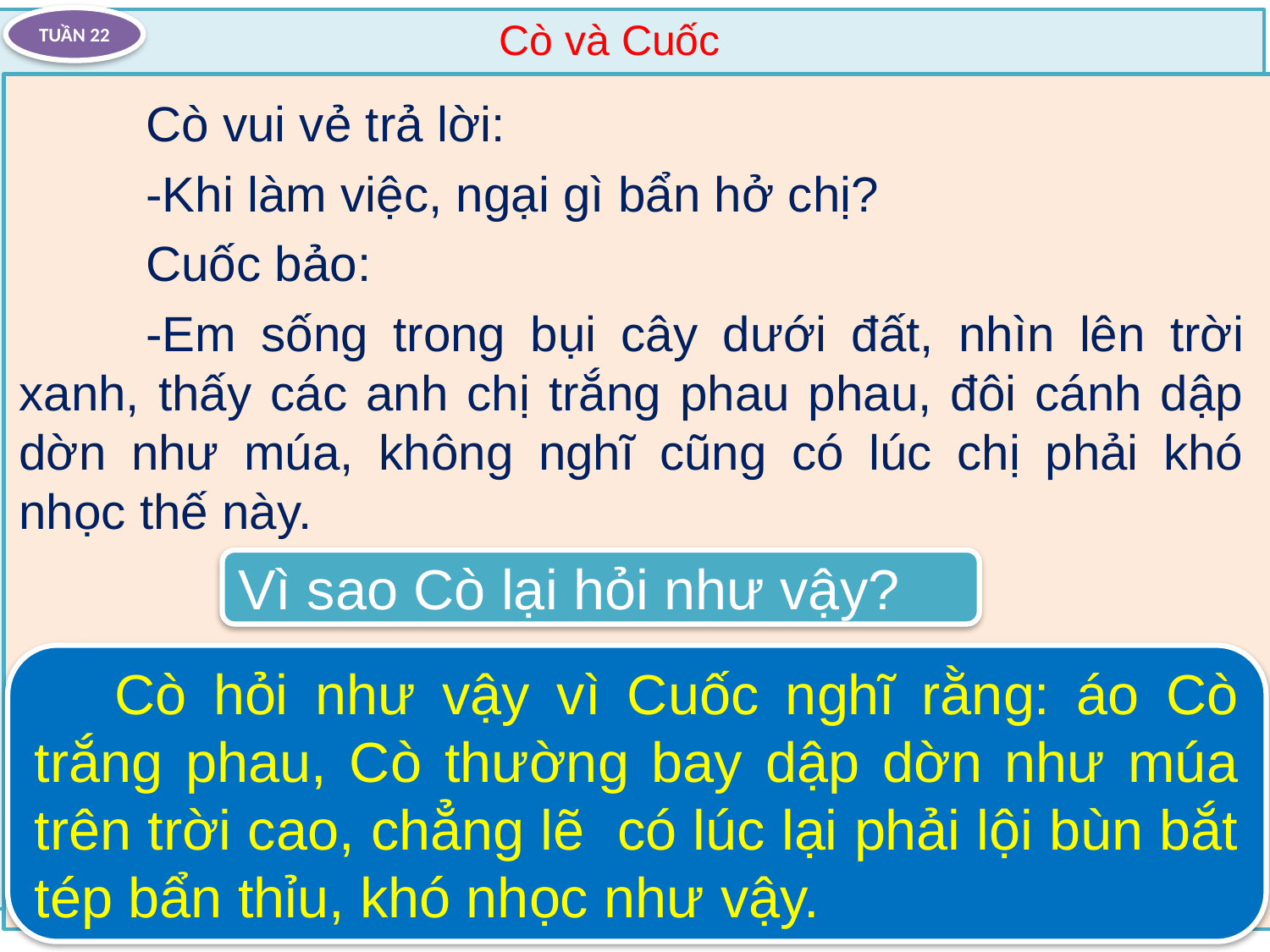

Cò và Cuốc
TUẦN 22

 		Cò vui vẻ trả lời:
		-Khi làm việc, ngại gì bẩn hở chị?
		Cuốc bảo:
		-Em sống trong bụi cây dưới đất, nhìn lên trời xanh, thấy các anh chị trắng phau phau, đôi cánh dập dờn như múa, không nghĩ cũng có lúc chị phải khó nhọc thế này.
Vì sao Cò lại hỏi như vậy?
   Cò hỏi như vậy vì Cuốc nghĩ rằng: áo Cò trắng phau, Cò thường bay dập dờn như múa trên trời cao, chẳng lẽ  có lúc lại phải lội bùn bắt tép bẩn thỉu, khó nhọc như vậy.